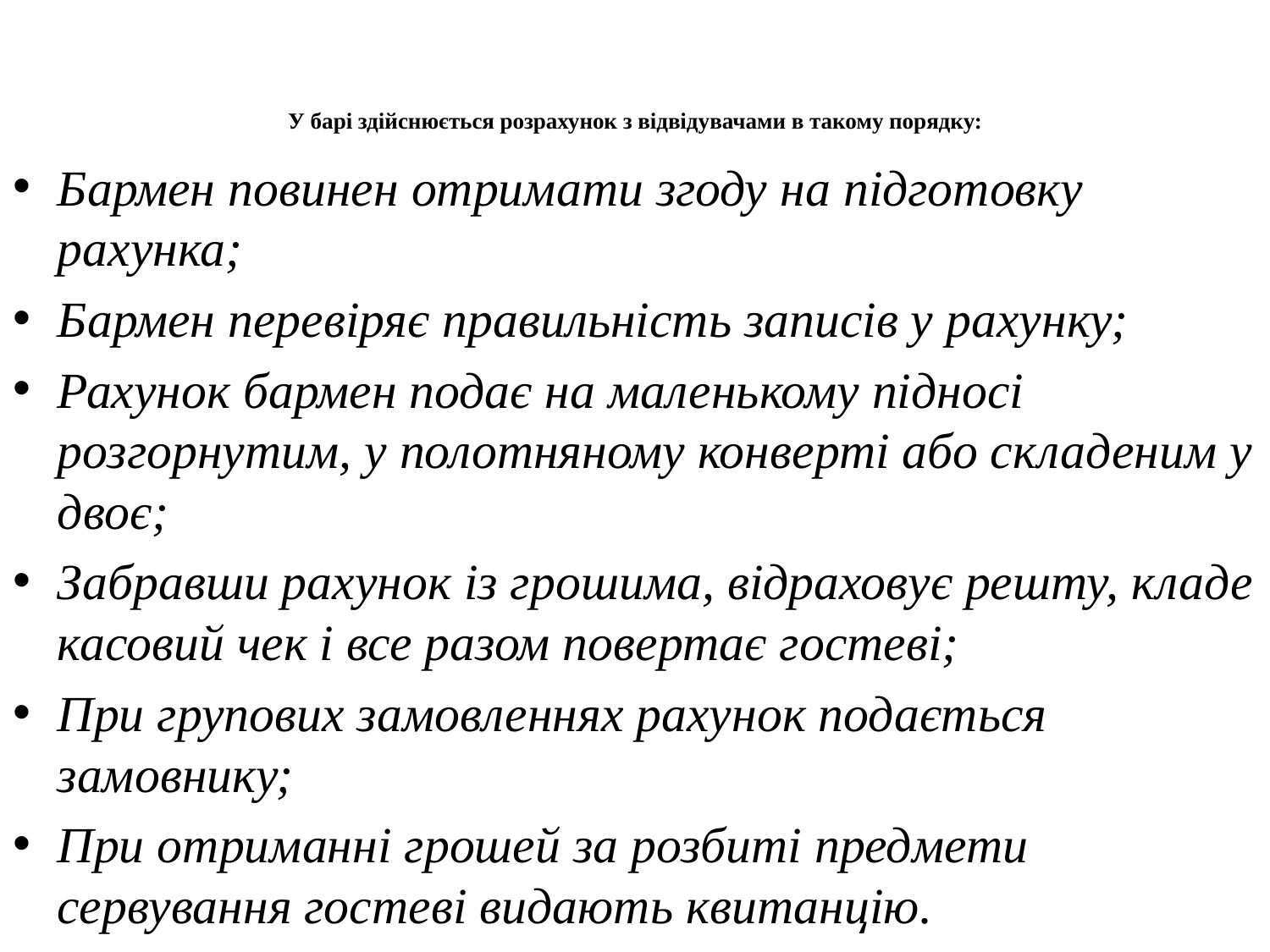

# У барі здійснюється розрахунок з відвідувачами в такому порядку:
Бармен повинен отримати згоду на підготовку рахунка;
Бармен перевіряє правильність записів у рахунку;
Рахунок бармен подає на маленькому підносі розгорнутим, у полотняному конверті або складеним у двоє;
Забравши рахунок із грошима, відраховує решту, кладе касовий чек і все разом повертає гостеві;
При групових замовленнях рахунок подається замовнику;
При отриманні грошей за розбиті предмети сервування гостеві видають квитанцію.